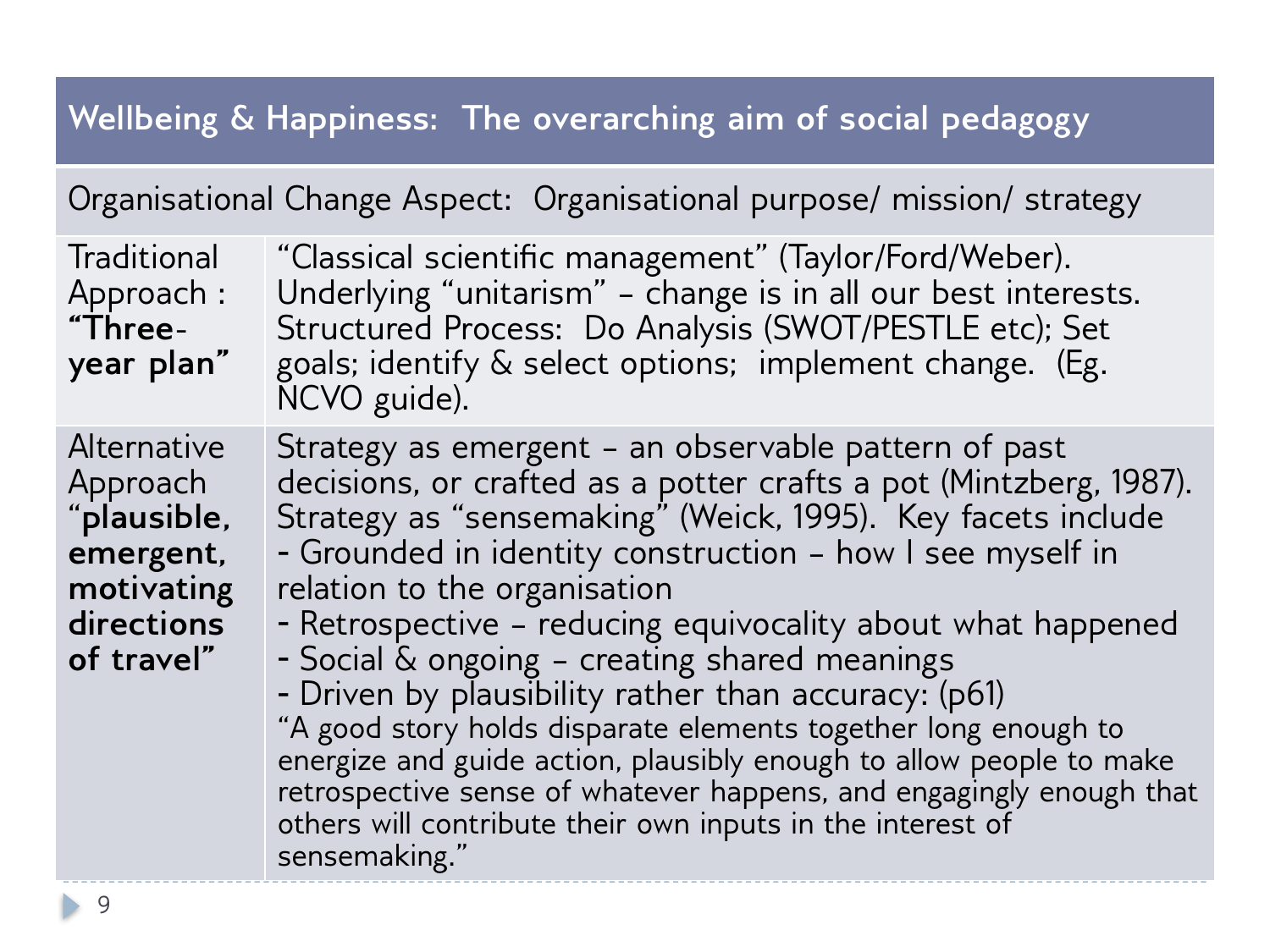

| Wellbeing & Happiness: The overarching aim of social pedagogy |  |
| --- | --- |
| Organisational Change Aspect: Organisational purpose/ mission/ strategy |  |
| Traditional Approach : “Three-year plan” | “Classical scientific management” (Taylor/Ford/Weber). Underlying “unitarism” – change is in all our best interests. Structured Process: Do Analysis (SWOT/PESTLE etc); Set goals; identify & select options; implement change. (Eg. NCVO guide). |
| Alternative Approach “plausible, emergent,motivating directions of travel” | Strategy as emergent – an observable pattern of past decisions, or crafted as a potter crafts a pot (Mintzberg, 1987). Strategy as “sensemaking” (Weick, 1995). Key facets include Grounded in identity construction – how I see myself in relation to the organisation Retrospective – reducing equivocality about what happened Social & ongoing – creating shared meanings Driven by plausibility rather than accuracy: (p61) “A good story holds disparate elements together long enough to energize and guide action, plausibly enough to allow people to make retrospective sense of whatever happens, and engagingly enough that others will contribute their own inputs in the interest of sensemaking.” |
9